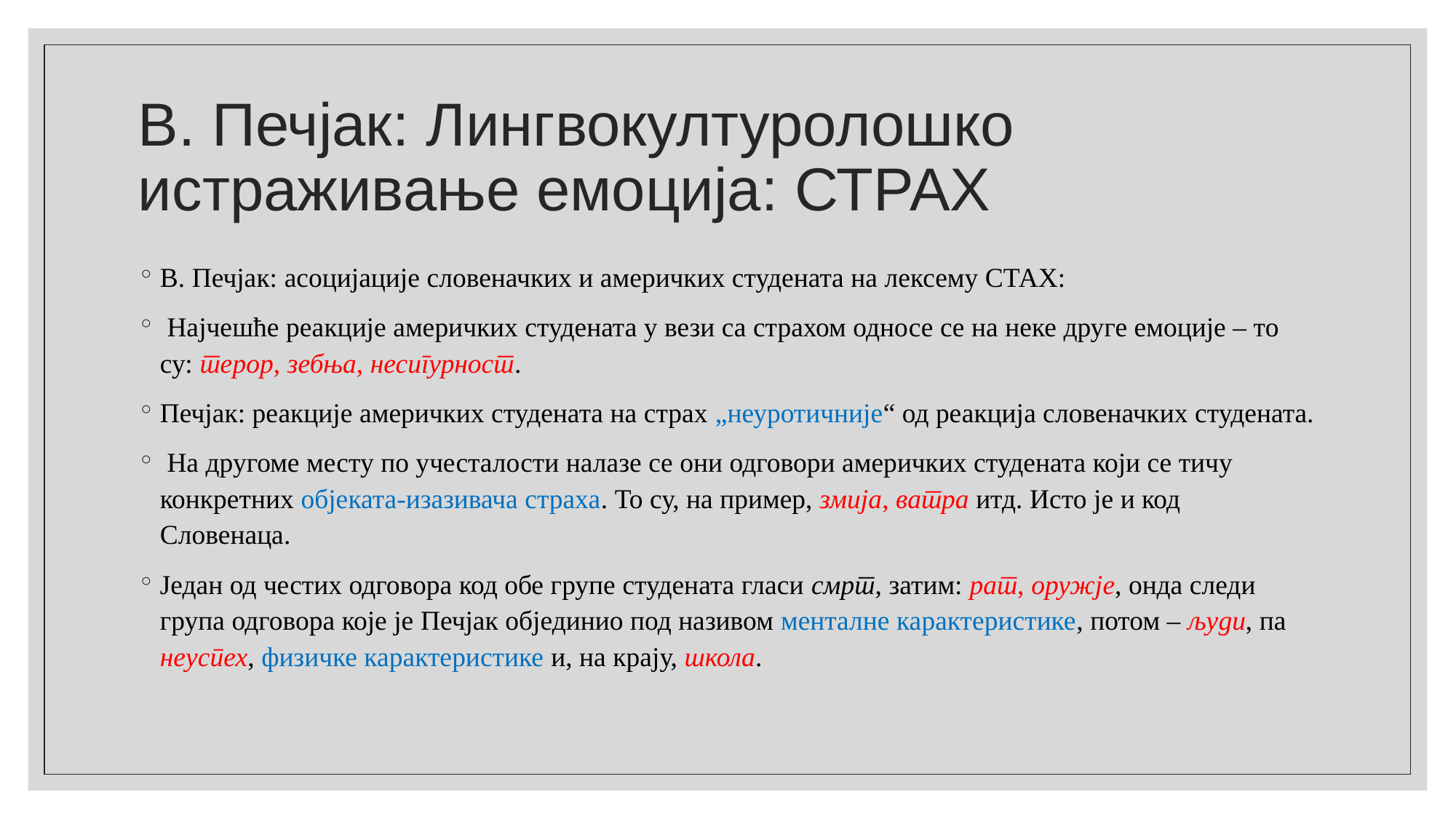

# В. Печјак: Лингвокултуролошко истраживање емоција: СТРАХ
В. Печјак: асоцијације словеначких и америчких студената на лексему СТАХ:
 Најчешће реакције америчких студената у вези са страхом односе се на неке друге емоције – то су: терор, зебња, несигурност.
Печјак: реакције америчких студената на страх „неуротичније“ од реакција словеначких студената.
 На другоме месту по учесталости налазе се они одговори америчких студената који се тичу конкретних објеката-изазивача страха. То су, на пример, змија, ватра итд. Исто је и код Словенаца.
Један од честих одговора код обе групе студената гласи смрт, затим: рат, оружје, онда следи група одговора које је Печјак објединио под називом менталне карактеристике, потом – људи, па неуспех, физичке карактеристике и, на крају, школа.